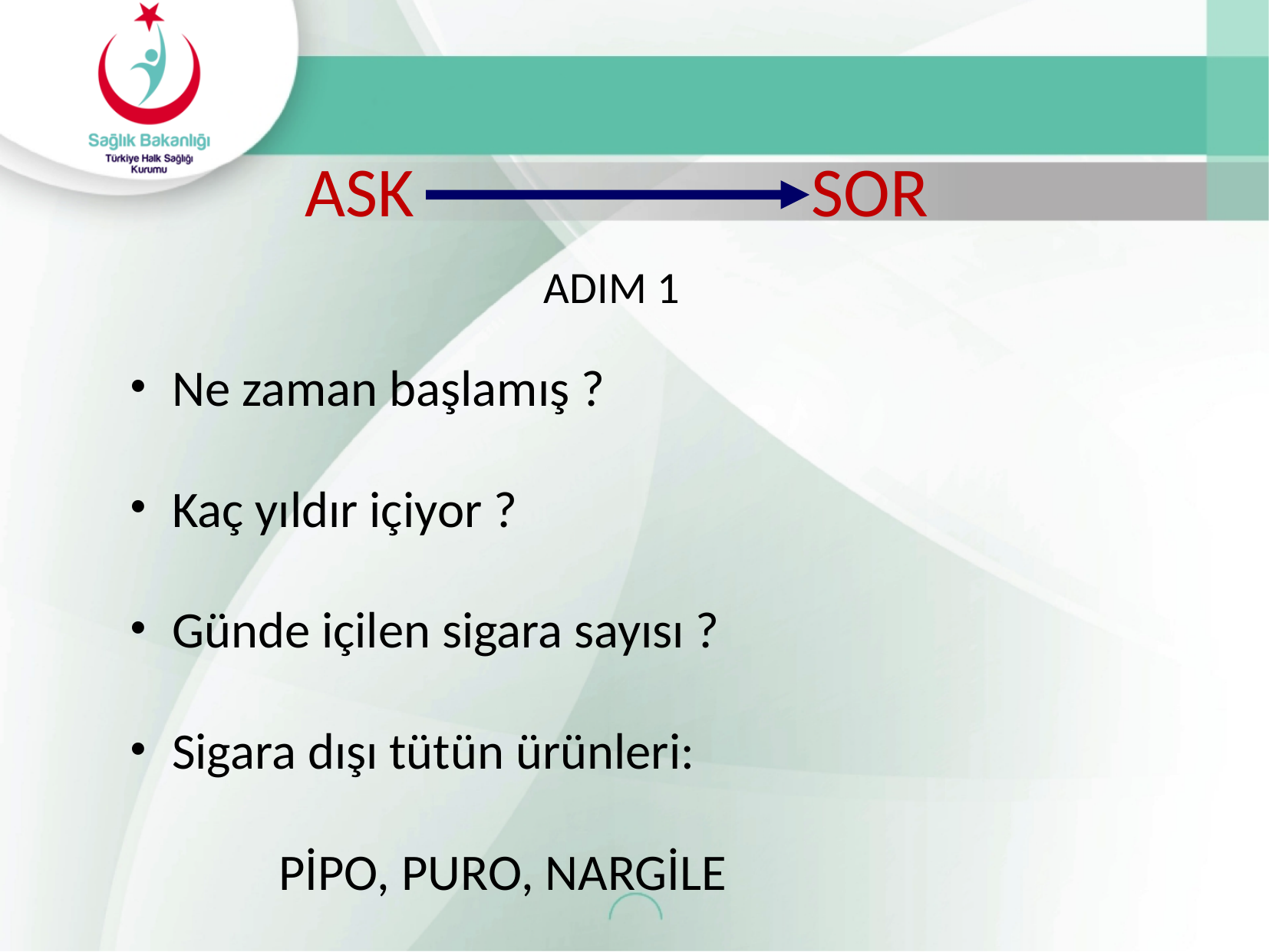

# ASK                         SOR ADIM 1

Ne zaman başlamış ?
Kaç yıldır içiyor ?
Günde içilen sigara sayısı ?
Sigara dışı tütün ürünleri:
             PİPO, PURO, NARGİLE